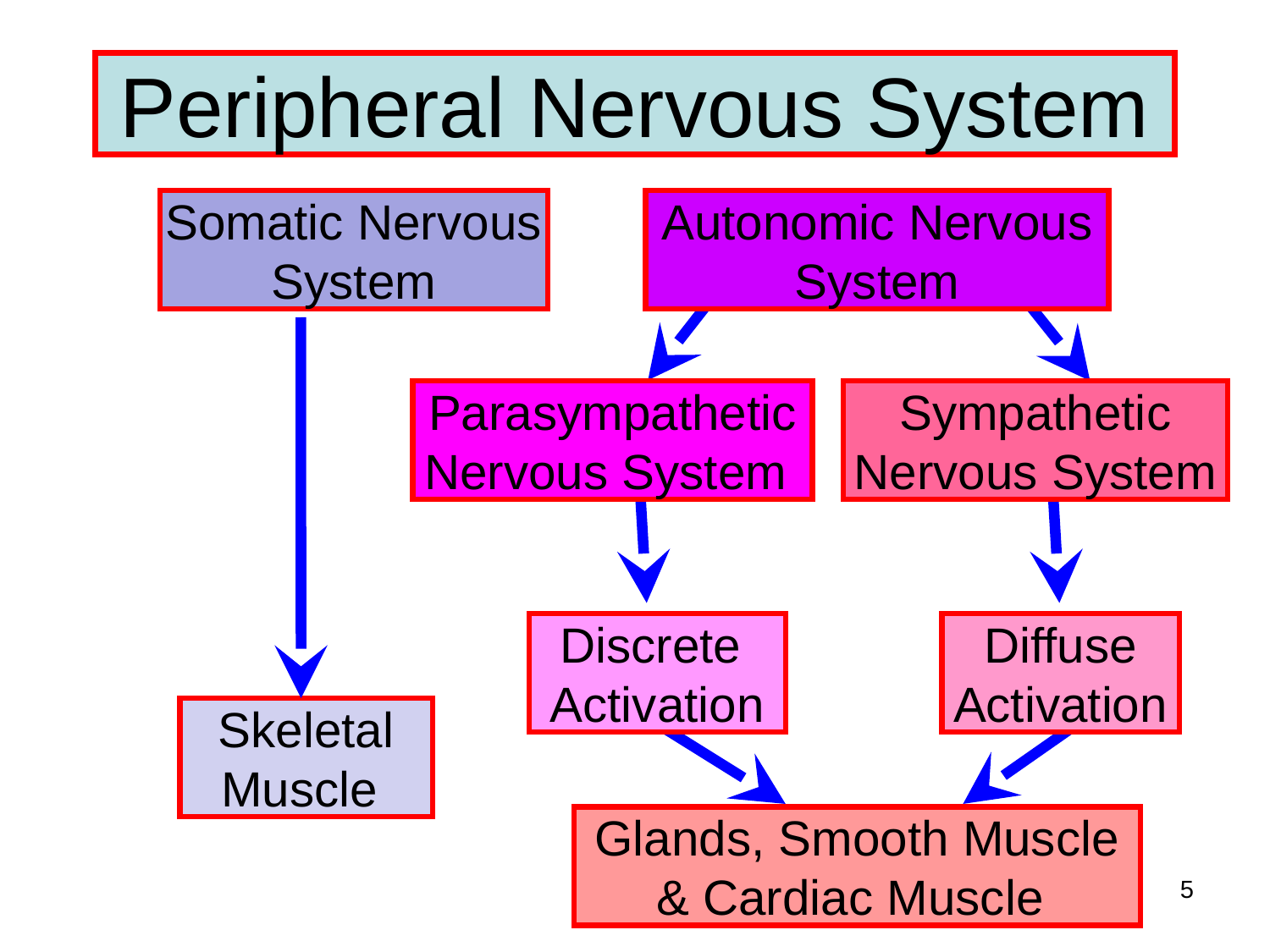

Peripheral Nervous System
Somatic Nervous
System
Autonomic Nervous
System

Parasympathetic
Nervous System
Sympathetic
Nervous System

Discrete
Activation
Diffuse
Activation
Skeletal
Muscle

Glands, Smooth Muscle
& Cardiac Muscle
5